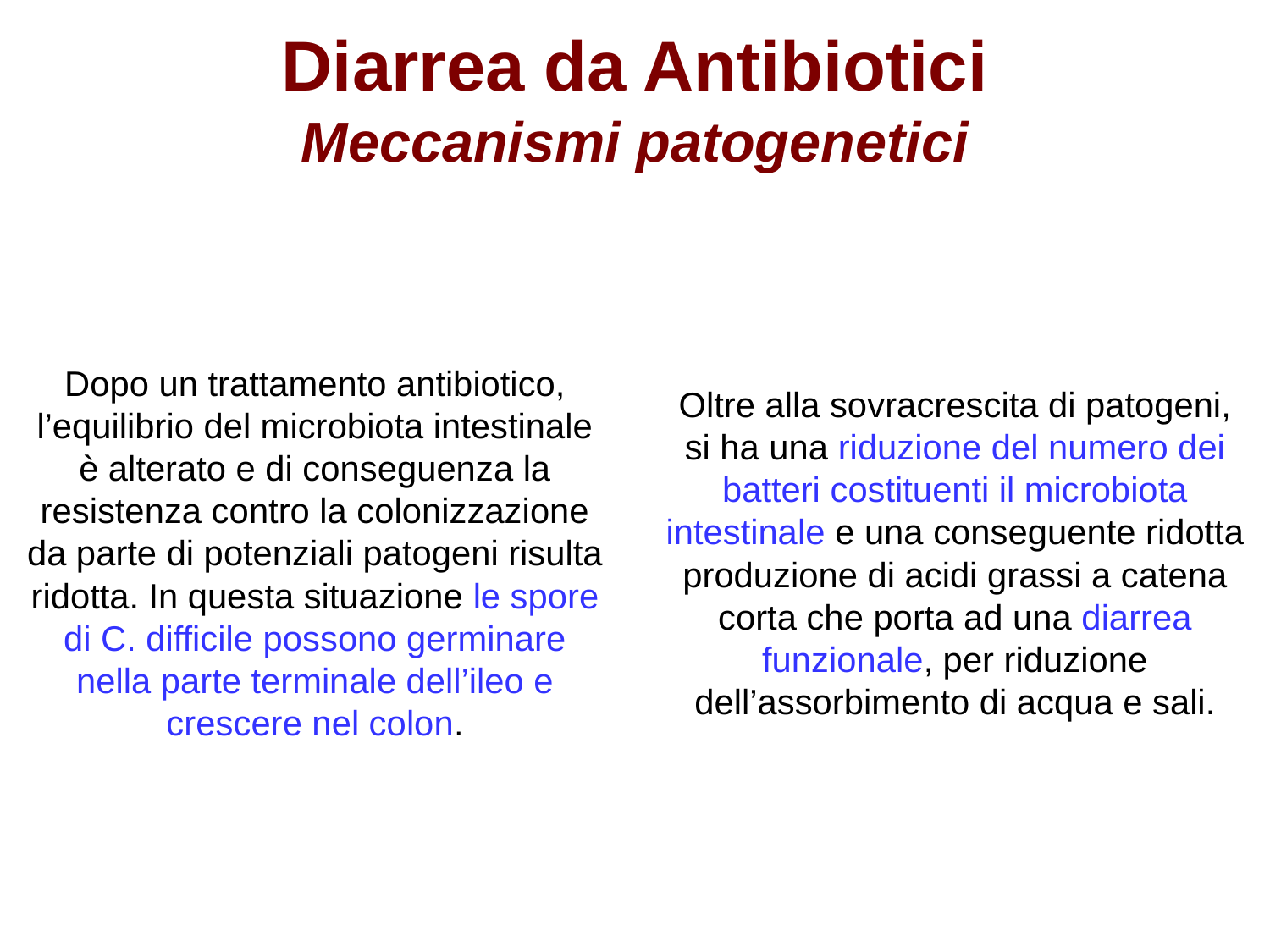

# Diarrea da Antibiotici Meccanismi patogenetici
Dopo un trattamento antibiotico, l’equilibrio del microbiota intestinale è alterato e di conseguenza la resistenza contro la colonizzazione da parte di potenziali patogeni risulta ridotta. In questa situazione le spore di C. difficile possono germinare nella parte terminale dell’ileo e crescere nel colon.
Oltre alla sovracrescita di patogeni, si ha una riduzione del numero dei batteri costituenti il microbiota intestinale e una conseguente ridotta produzione di acidi grassi a catena corta che porta ad una diarrea funzionale, per riduzione dell’assorbimento di acqua e sali.